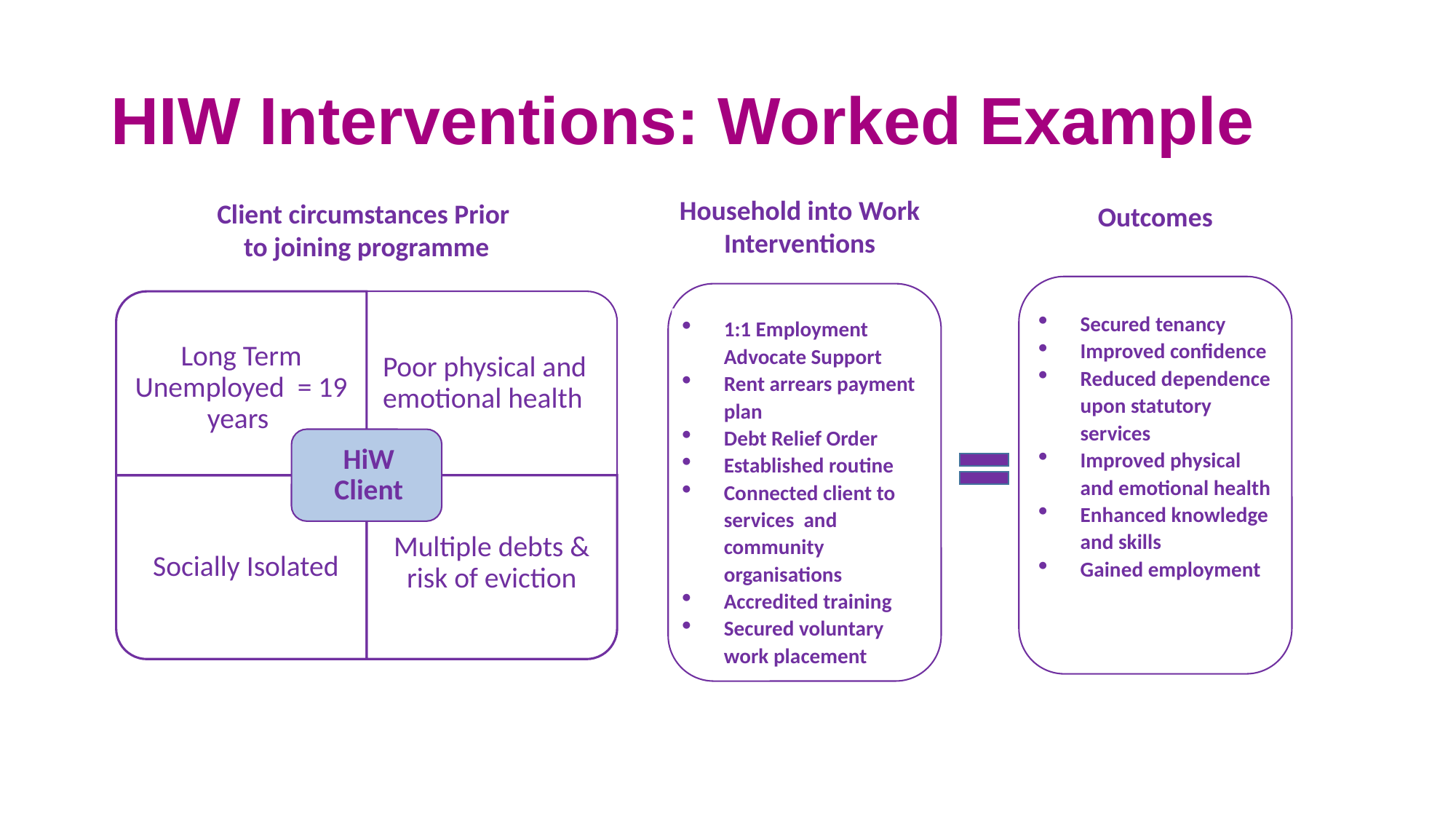

# HIW Interventions: Worked Example
Household into Work
Interventions
Client circumstances Prior
to joining programme
Outcomes

Secured tenancy
Improved confidence
Reduced dependence upon statutory services
Improved physical and emotional health
Enhanced knowledge and skills
Gained employment

1:1 Employment Advocate Support
Rent arrears payment plan
Debt Relief Order
Established routine
Connected client to services  and community organisations
Accredited training
Secured voluntary work placement

Long Term Unemployed  = 19 years
Poor physical and emotional health
Socially Isolated
Multiple debts & risk of eviction
HiW Client